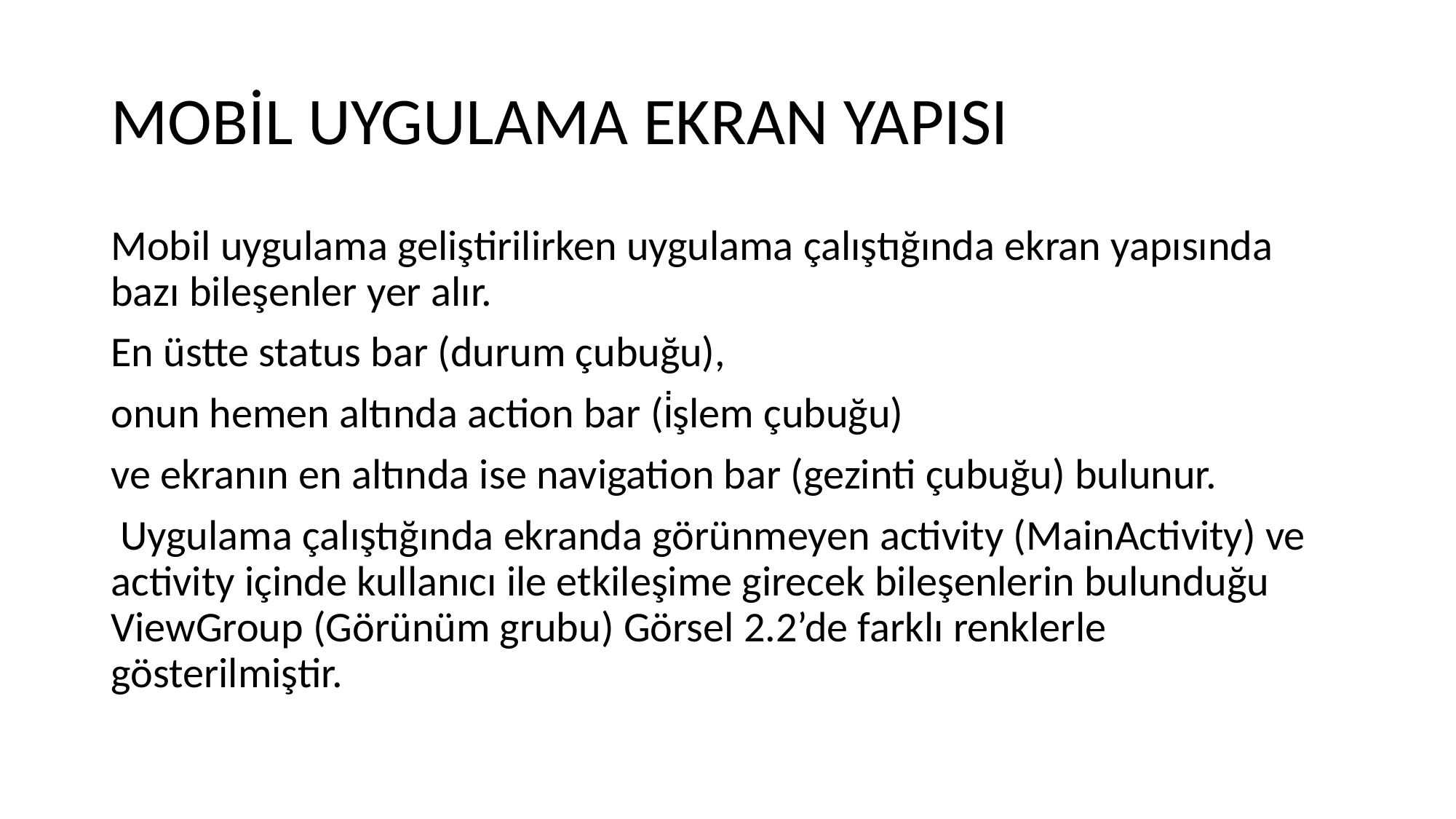

# MOBİL UYGULAMA EKRAN YAPISI
Mobil uygulama geliştirilirken uygulama çalıştığında ekran yapısında bazı bileşenler yer alır.
En üstte status bar (durum çubuğu),
onun hemen altında action bar (i̇şlem çubuğu)
ve ekranın en altında ise navigation bar (gezinti çubuğu) bulunur.
 Uygulama çalıştığında ekranda görünmeyen activity (MainActivity) ve activity içinde kullanıcı ile etkileşime girecek bileşenlerin bulunduğu ViewGroup (Görünüm grubu) Görsel 2.2’de farklı renklerle gösterilmiştir.